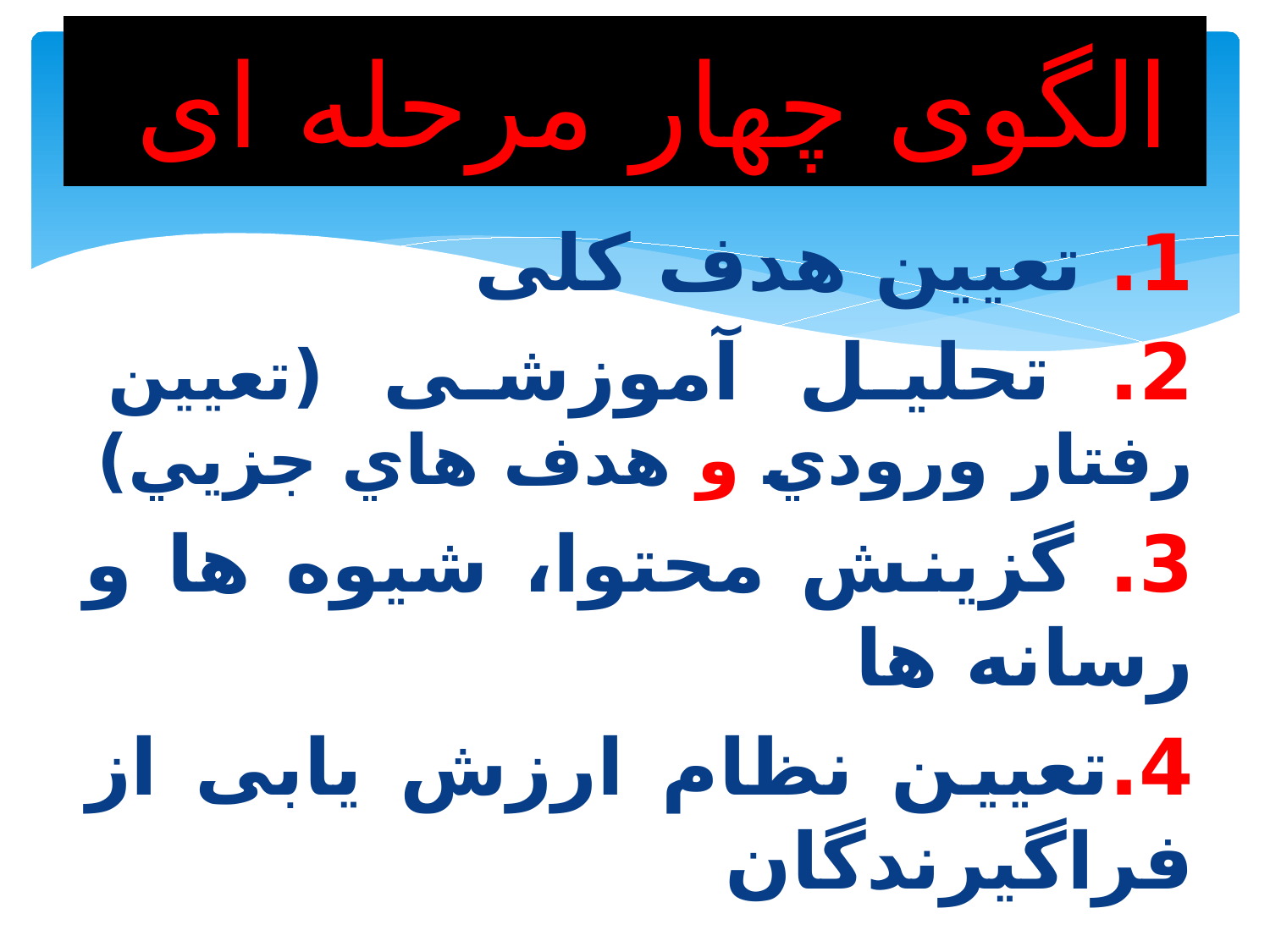

# الگوی چهار مرحله ای
1. تعیین هدف کلی
2. تحلیل آموزشی (تعيين رفتار ورودي و هدف هاي جزيي)
3. گزینش محتوا، شيوه ها و رسانه ها
4.تعیین نظام ارزش یابی از فراگیرندگان